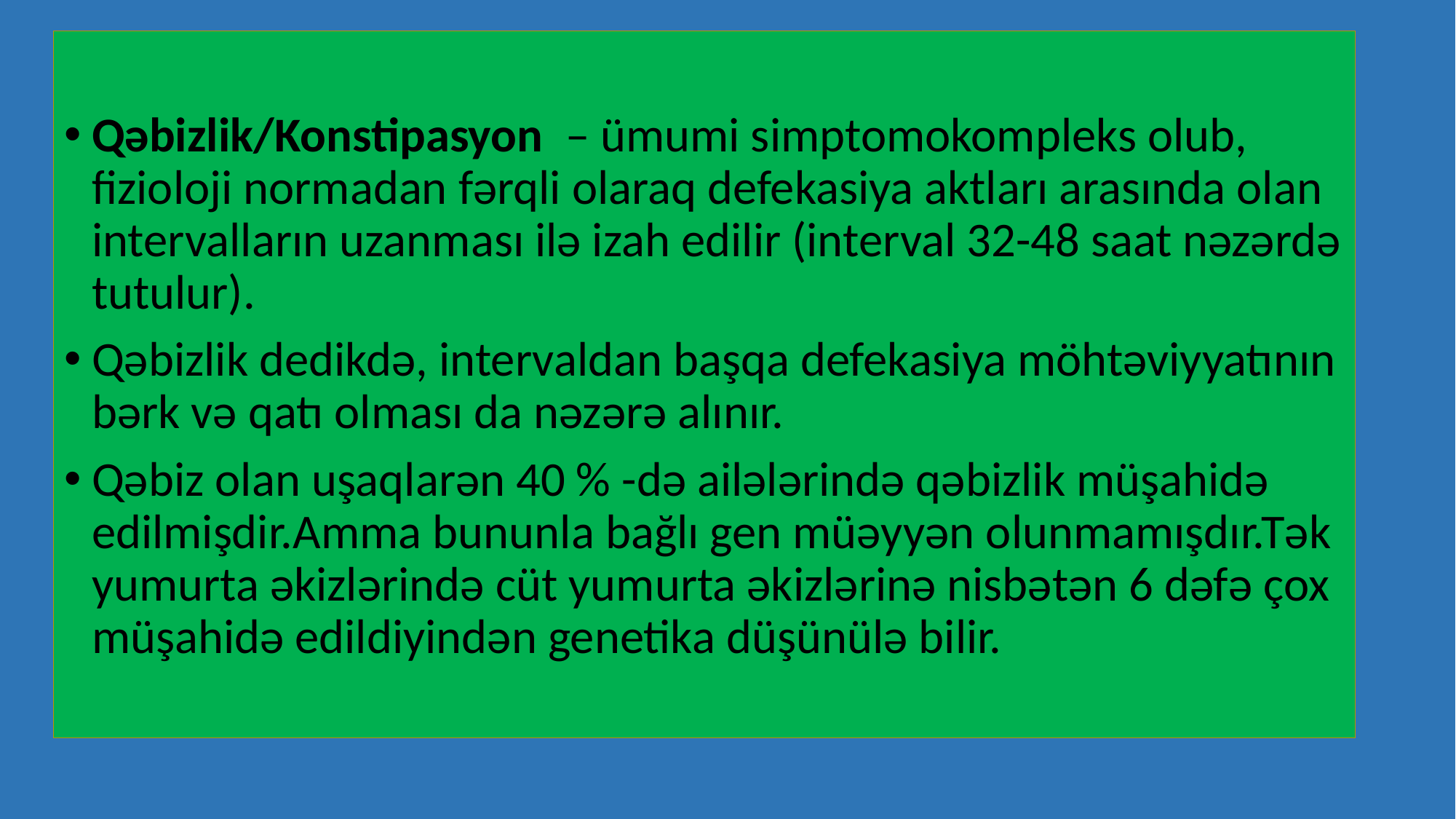

Qəbizlik/Konstipasyon  – ümumi simptomokompleks olub, fizioloji normadan fərqli olaraq defekasiya aktları arasında olan intervalların uzanması ilə izah edilir (interval 32-48 saat nəzərdə tutulur).
Qəbizlik dedikdə, intervaldan başqa defekasiya möhtəviyyatının bərk və qatı olması da nəzərə alınır.
Qəbiz olan uşaqlarən 40 % -də ailələrində qəbizlik müşahidə edilmişdir.Amma bununla bağlı gen müəyyən olunmamışdır.Tək yumurta əkizlərində cüt yumurta əkizlərinə nisbətən 6 dəfə çox müşahidə edildiyindən genetika düşünülə bilir.